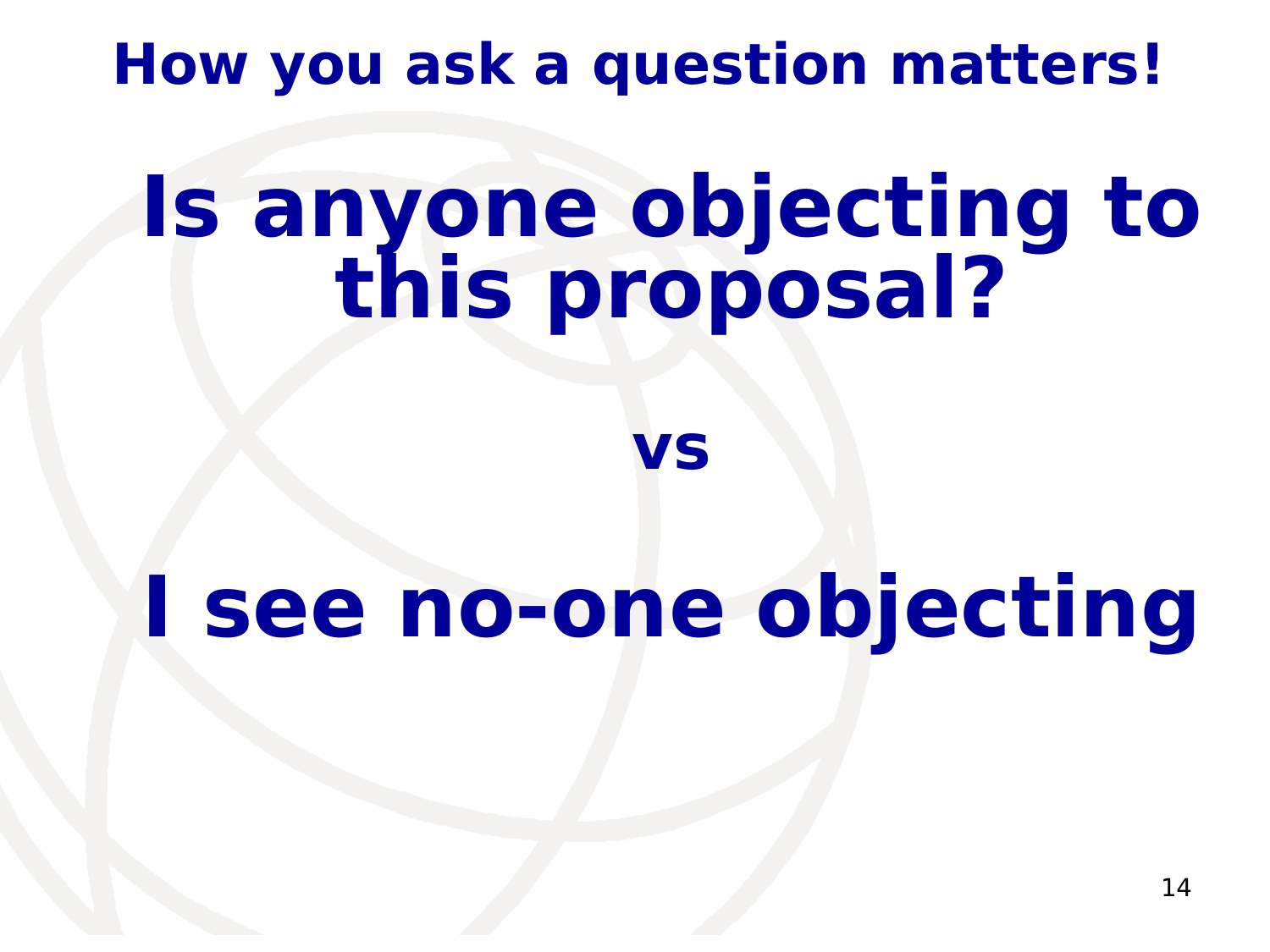

# How you ask a question matters!
Is anyone objecting to this proposal?

vs

I see no-one objecting
14